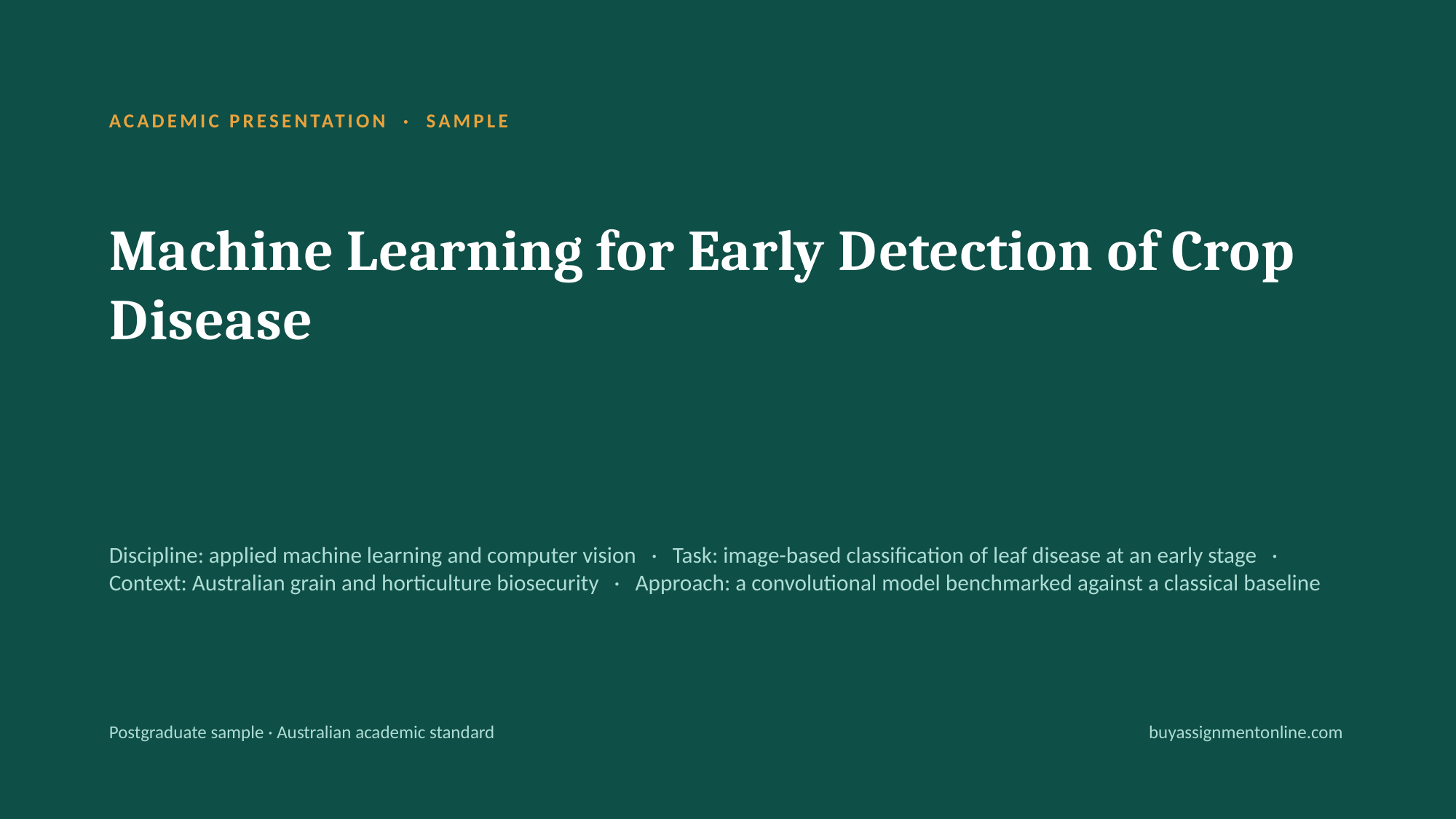

ACADEMIC PRESENTATION  ·  SAMPLE
Machine Learning for Early Detection of Crop Disease
Discipline: applied machine learning and computer vision   ·   Task: image-based classification of leaf disease at an early stage   ·   Context: Australian grain and horticulture biosecurity   ·   Approach: a convolutional model benchmarked against a classical baseline
Postgraduate sample · Australian academic standard
buyassignmentonline.com